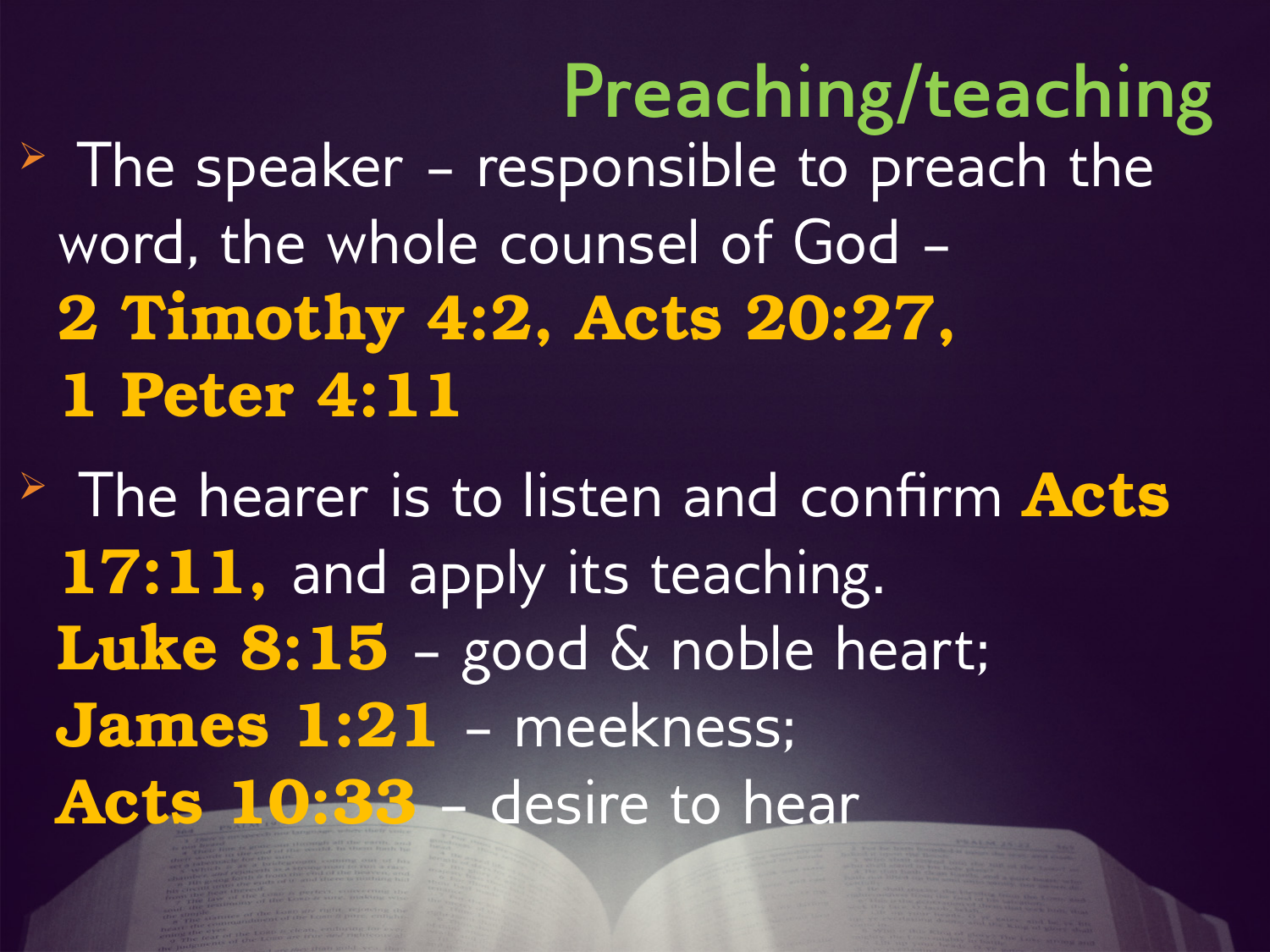

Preaching/teaching
 The speaker – responsible to preach the word, the whole counsel of God –
2 Timothy 4:2, Acts 20:27,
1 Peter 4:11
 The hearer is to listen and confirm Acts 17:11, and apply its teaching.
Luke 8:15 – good & noble heart;
James 1:21 – meekness;
Acts 10:33 – desire to hear